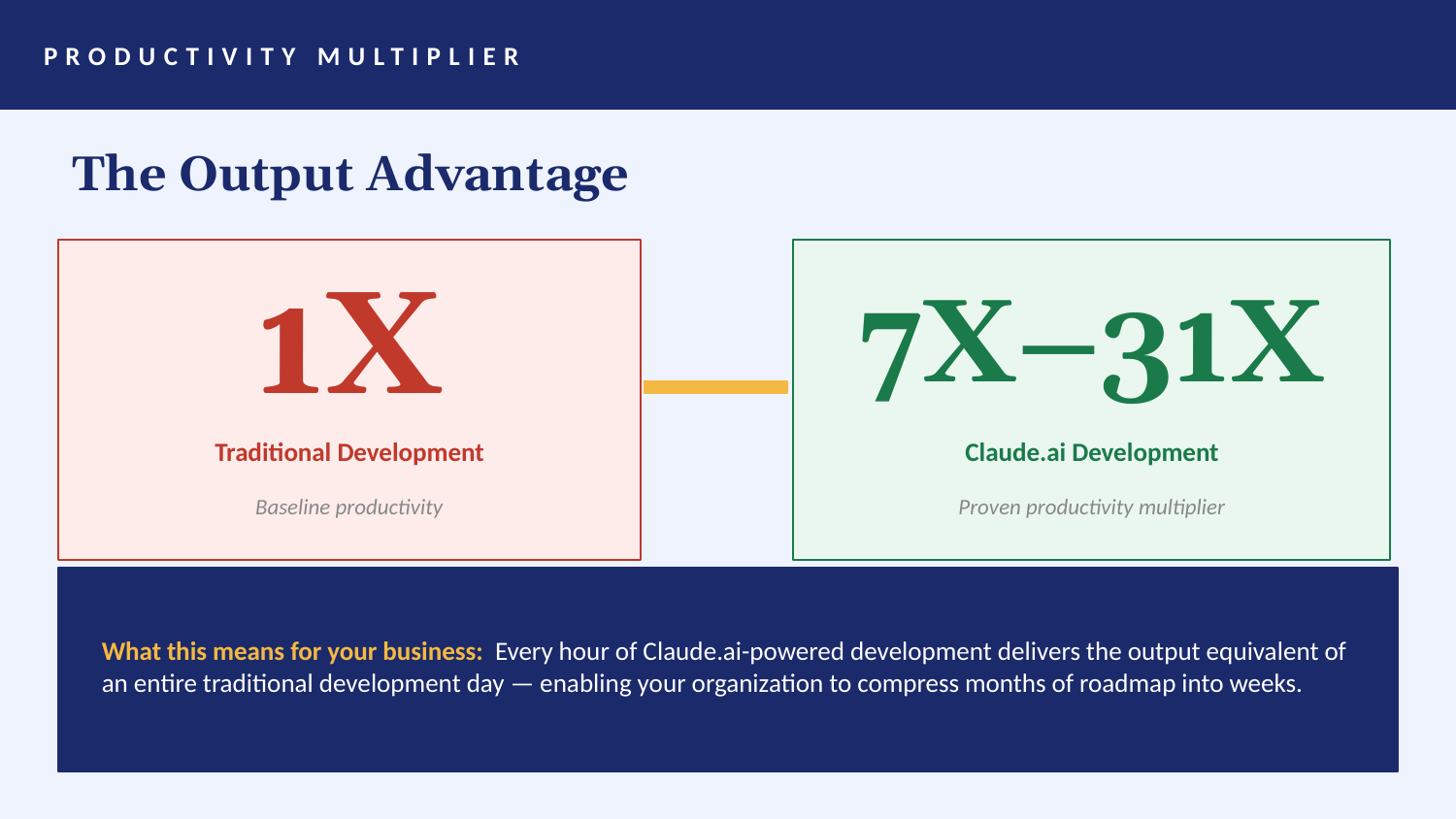

PRODUCTIVITY MULTIPLIER
The Output Advantage

1X
7X–31X

Traditional Development
Claude.ai Development
Baseline productivity
Proven productivity multiplier

What this means for your business:  Every hour of Claude.ai-powered development delivers the output equivalent of an entire traditional development day — enabling your organization to compress months of roadmap into weeks.